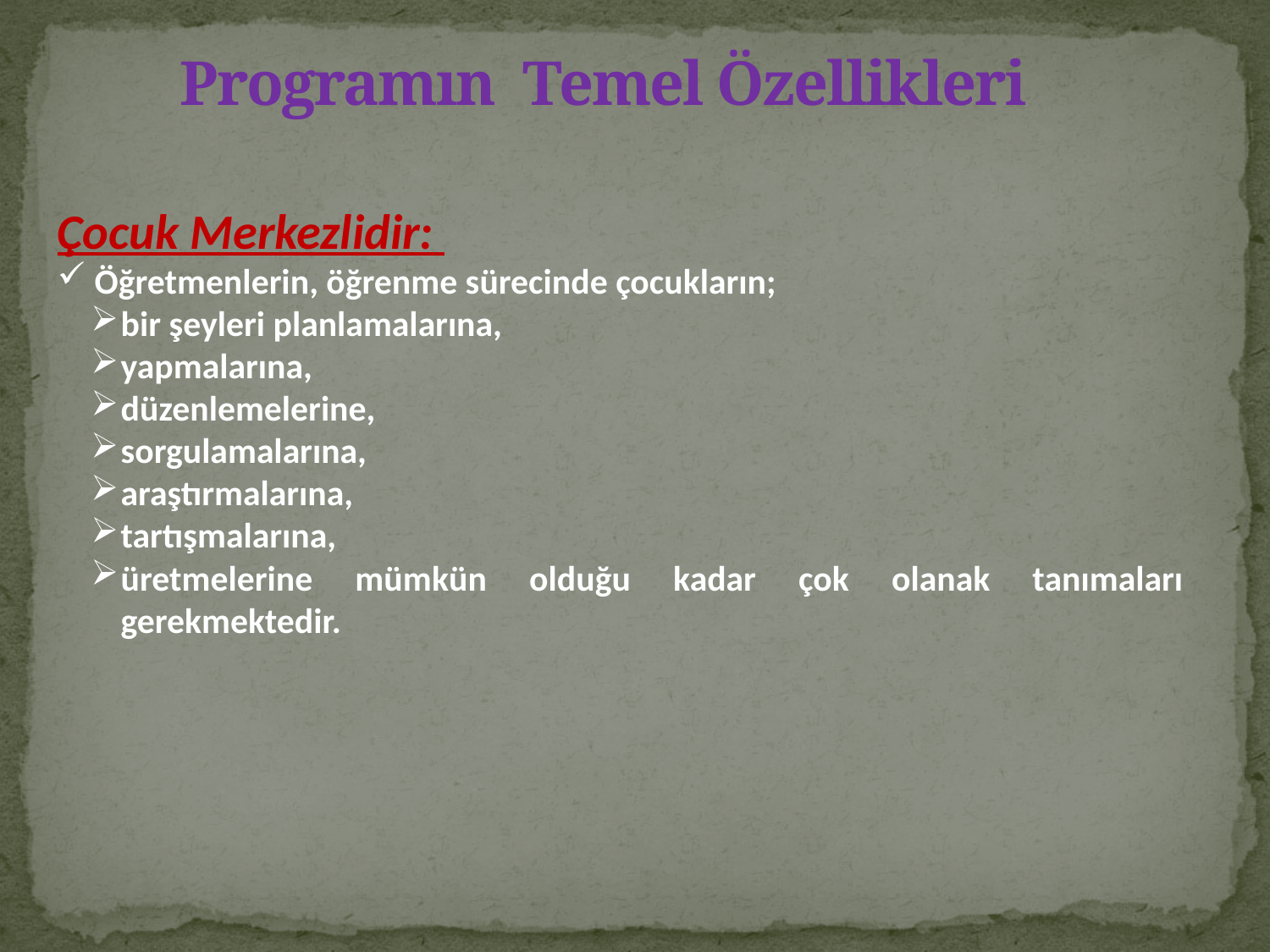

# Programın  Temel Özellikleri
Çocuk Merkezlidir:
 Öğretmenlerin, öğrenme sürecinde çocukların;
bir şeyleri planlamalarına,
yapmalarına,
düzenlemelerine,
sorgulamalarına,
araştırmalarına,
tartışmalarına,
üretmelerine mümkün olduğu kadar çok olanak tanımaları gerekmektedir.